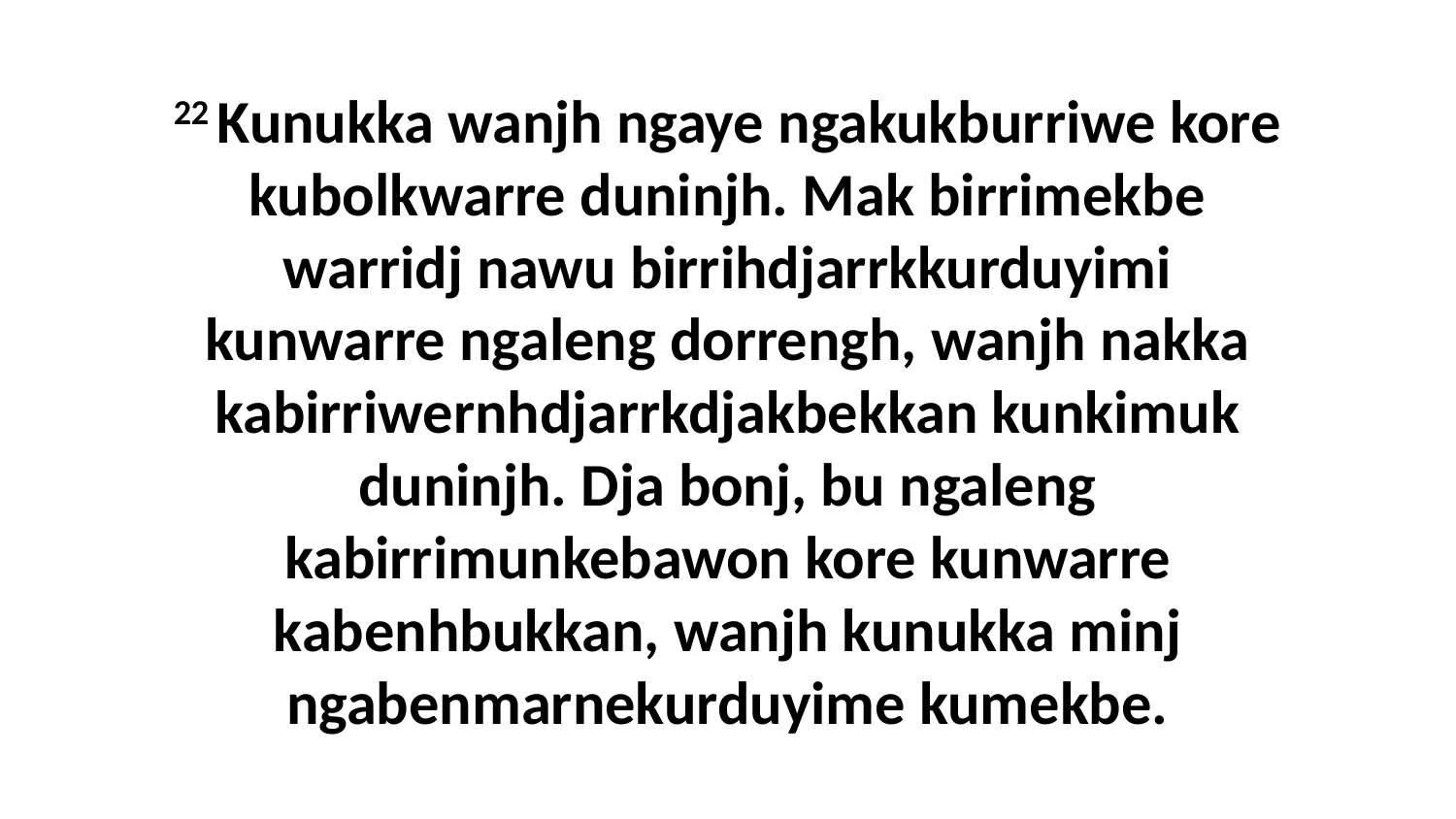

22 Kunukka wanjh ngaye ngakukburriwe kore kubolkwarre duninjh. Mak birrimekbe warridj nawu birrihdjarrkkurduyimi kunwarre ngaleng dorrengh, wanjh nakka kabirriwernhdjarrkdjakbekkan kunkimuk duninjh. Dja bonj, bu ngaleng kabirrimunkebawon kore kunwarre kabenhbukkan, wanjh kunukka minj ngabenmarnekurduyime kumekbe.